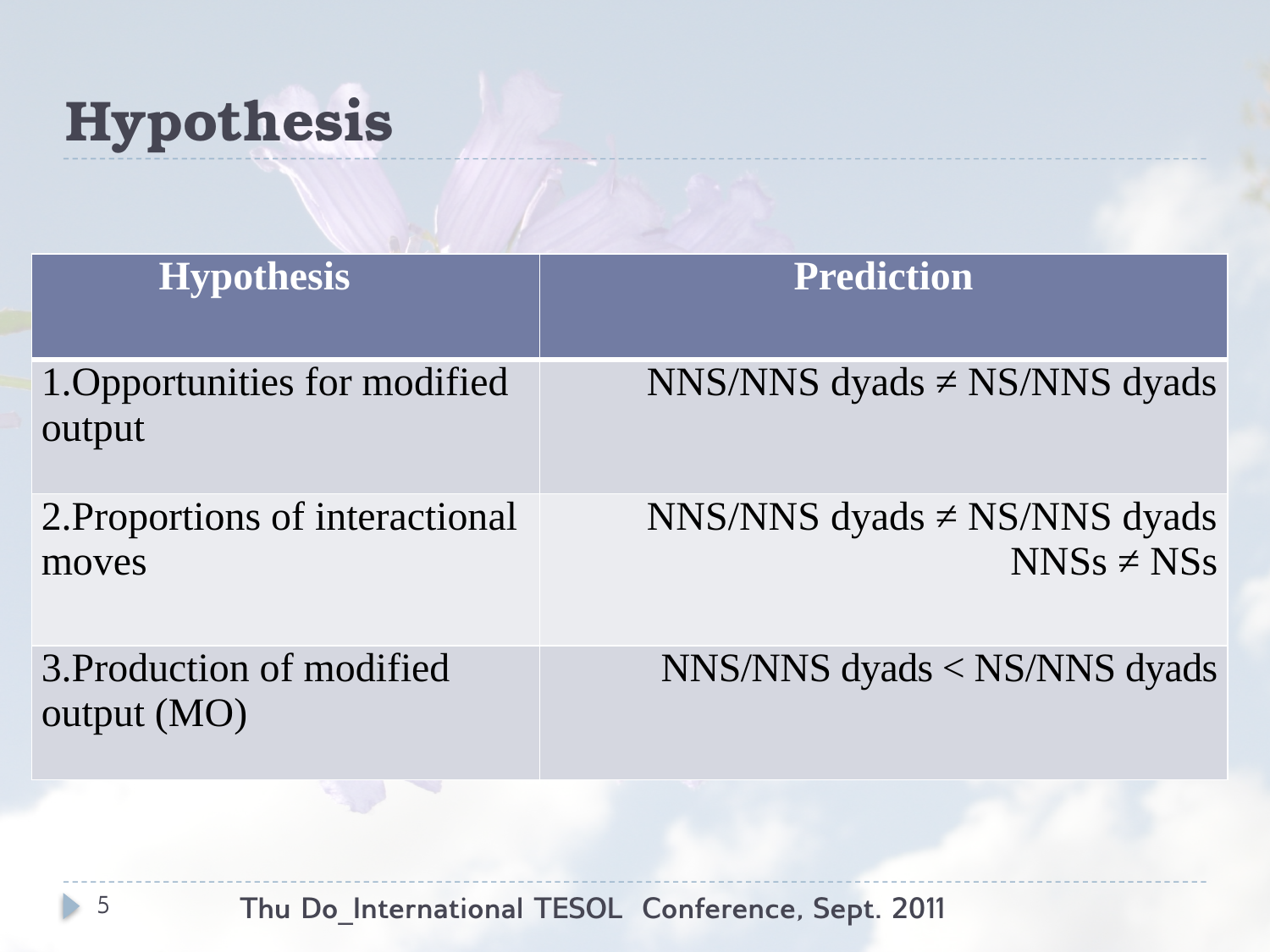

# Hypothesis

| Hypothesis | Prediction |
| --- | --- |
| 1.Opportunities for modified output | NNS/NNS dyads ≠ NS/NNS dyads |
| 2.Proportions of interactional moves | NNS/NNS dyads ≠ NS/NNS dyads NNSs ≠ NSs |
| 3.Production of modified output (MO) | NNS/NNS dyads < NS/NNS dyads |
Thu Do_International TESOL  Conference, Sept. 2011

5